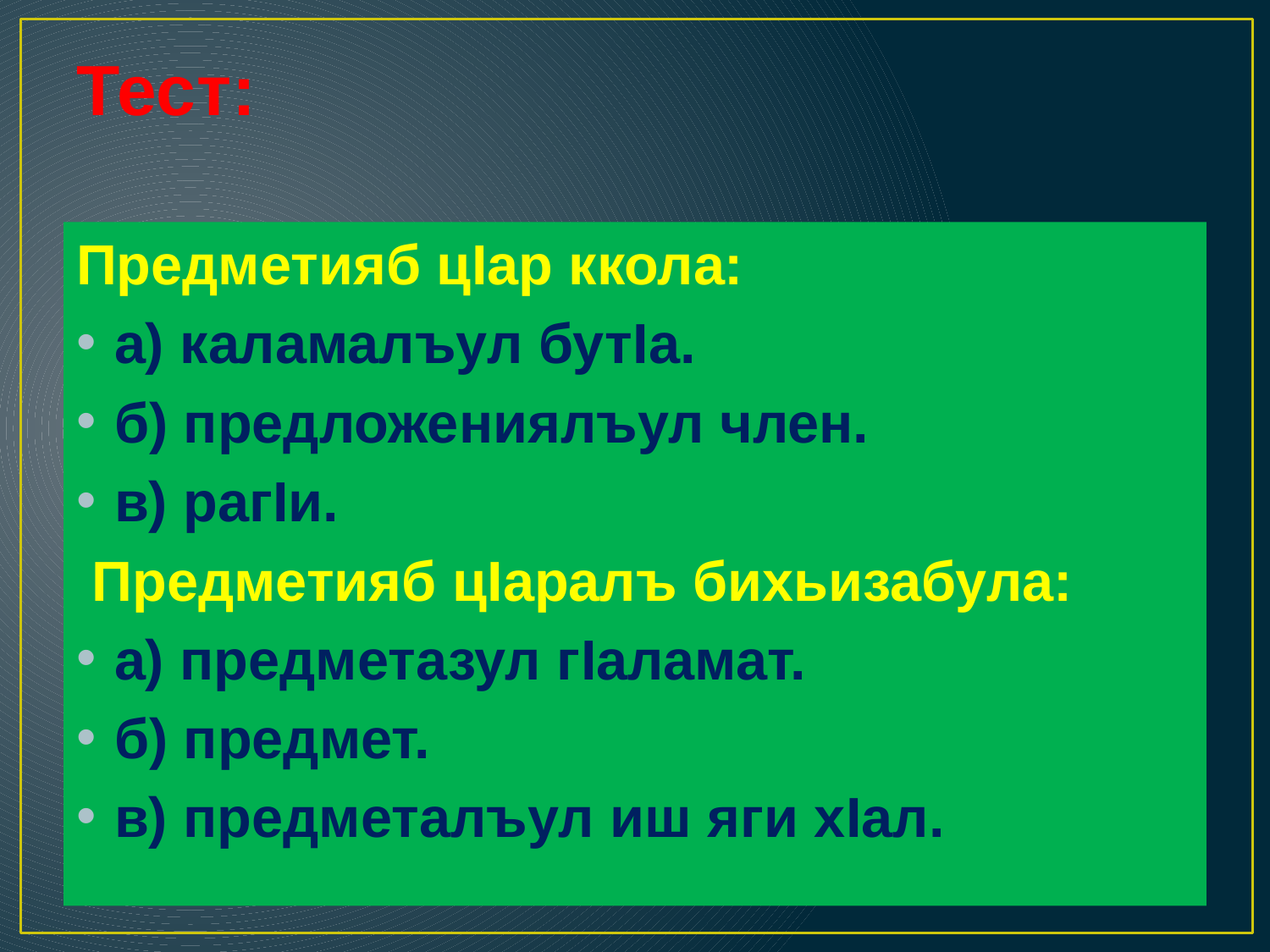

# Тест:
Предметияб цIар ккола:
а) каламалъул бутIа.
б) предложениялъул член.
в) рагIи.
 Предметияб цIаралъ бихьизабула:
а) предметазул гIаламат.
б) предмет.
в) предметалъул иш яги хIал.